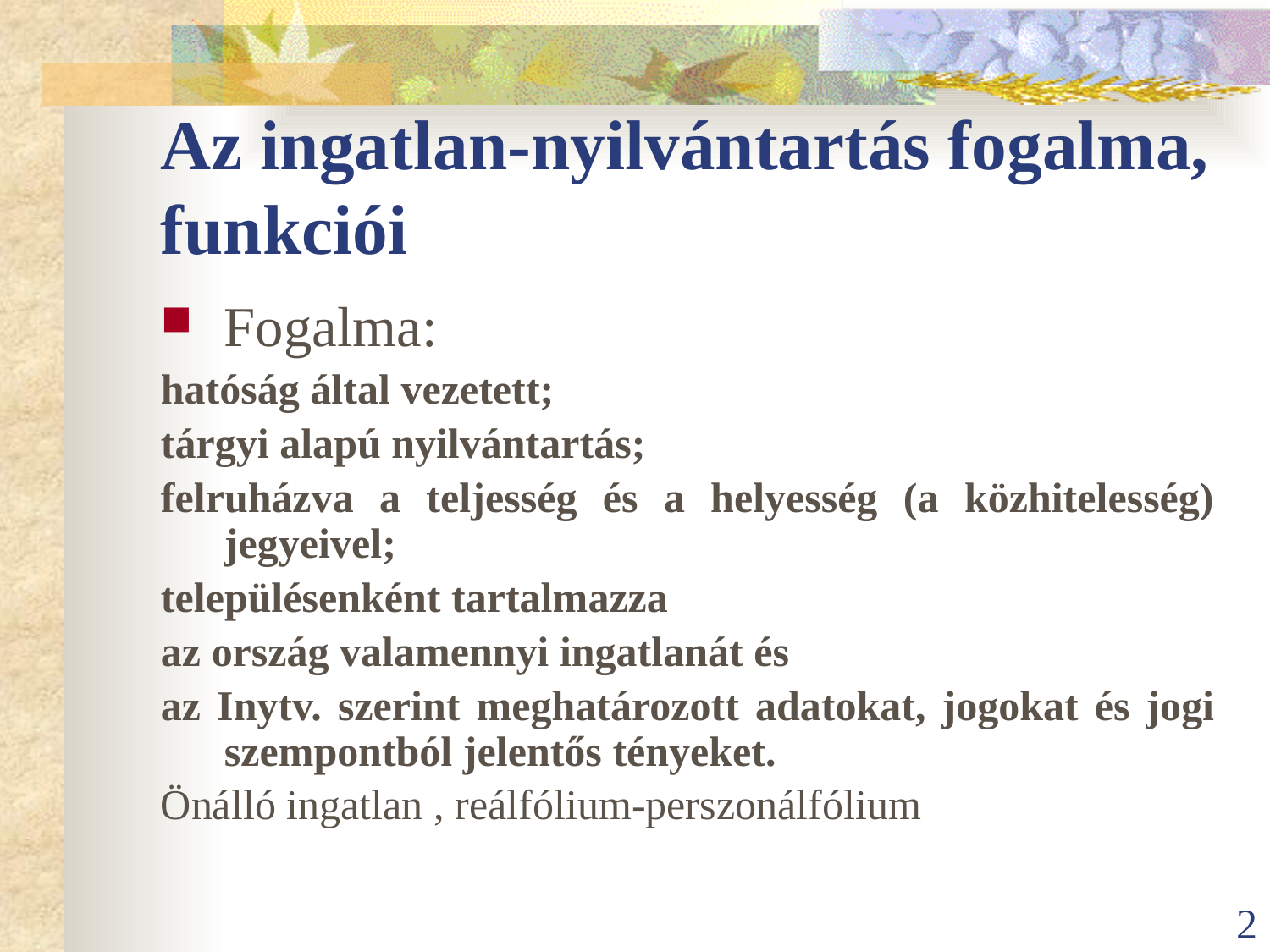

# Az ingatlan-nyilvántartás fogalma, funkciói
Fogalma:
hatóság által vezetett;
tárgyi alapú nyilvántartás;
felruházva a teljesség és a helyesség (a közhitelesség) jegyeivel;
településenként tartalmazza
az ország valamennyi ingatlanát és
az Inytv. szerint meghatározott adatokat, jogokat és jogi szempontból jelentős tényeket.
Önálló ingatlan , reálfólium-perszonálfólium
2